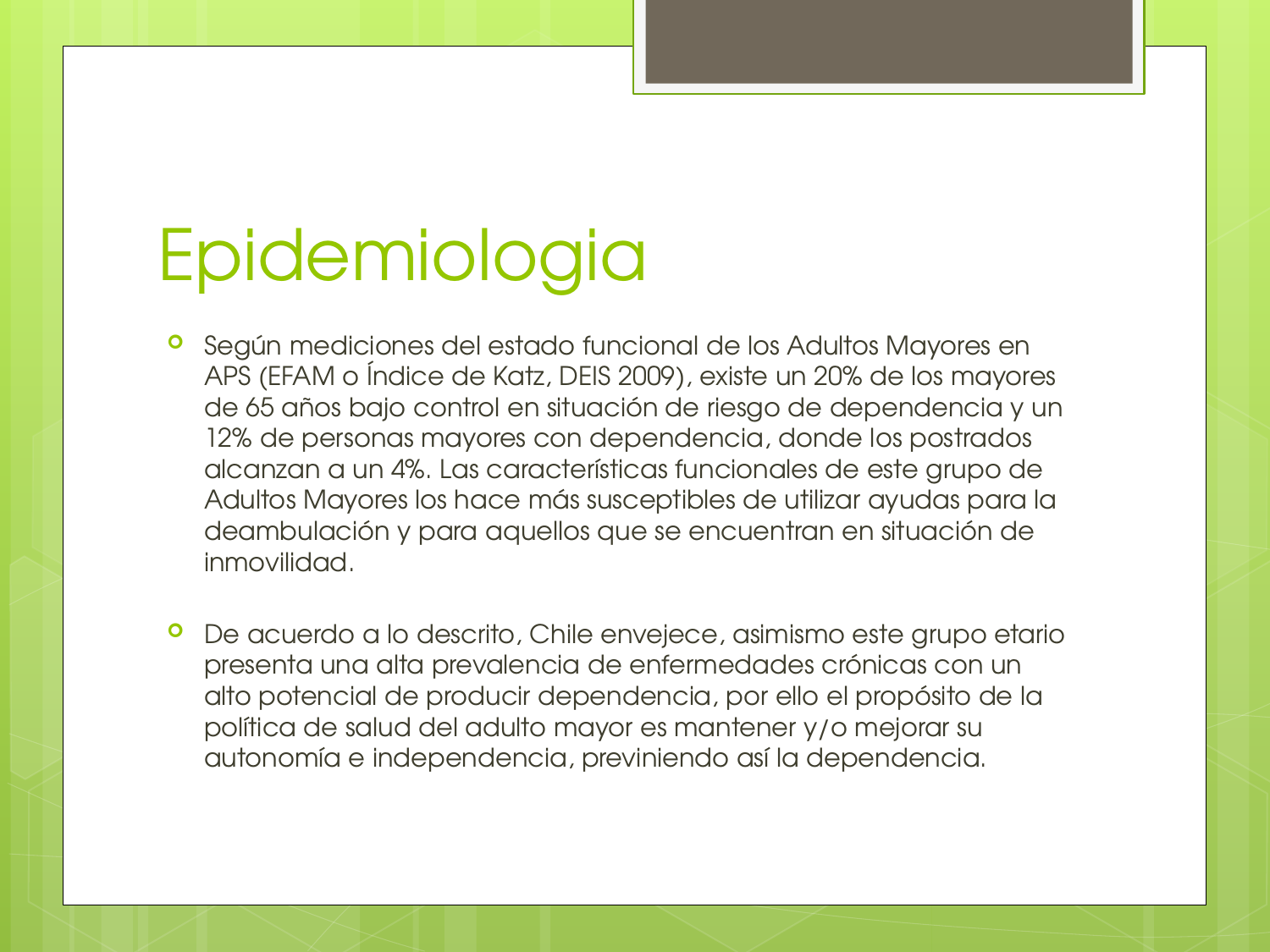

# Epidemiologia
Según mediciones del estado funcional de los Adultos Mayores en APS (EFAM o Índice de Katz, DEIS 2009), existe un 20% de los mayores de 65 años bajo control en situación de riesgo de dependencia y un 12% de personas mayores con dependencia, donde los postrados alcanzan a un 4%. Las características funcionales de este grupo de Adultos Mayores los hace más susceptibles de utilizar ayudas para la deambulación y para aquellos que se encuentran en situación de inmovilidad.

De acuerdo a lo descrito, Chile envejece, asimismo este grupo etario presenta una alta prevalencia de enfermedades crónicas con un alto potencial de producir dependencia, por ello el propósito de la política de salud del adulto mayor es mantener y/o mejorar su autonomía e independencia, previniendo así la dependencia.